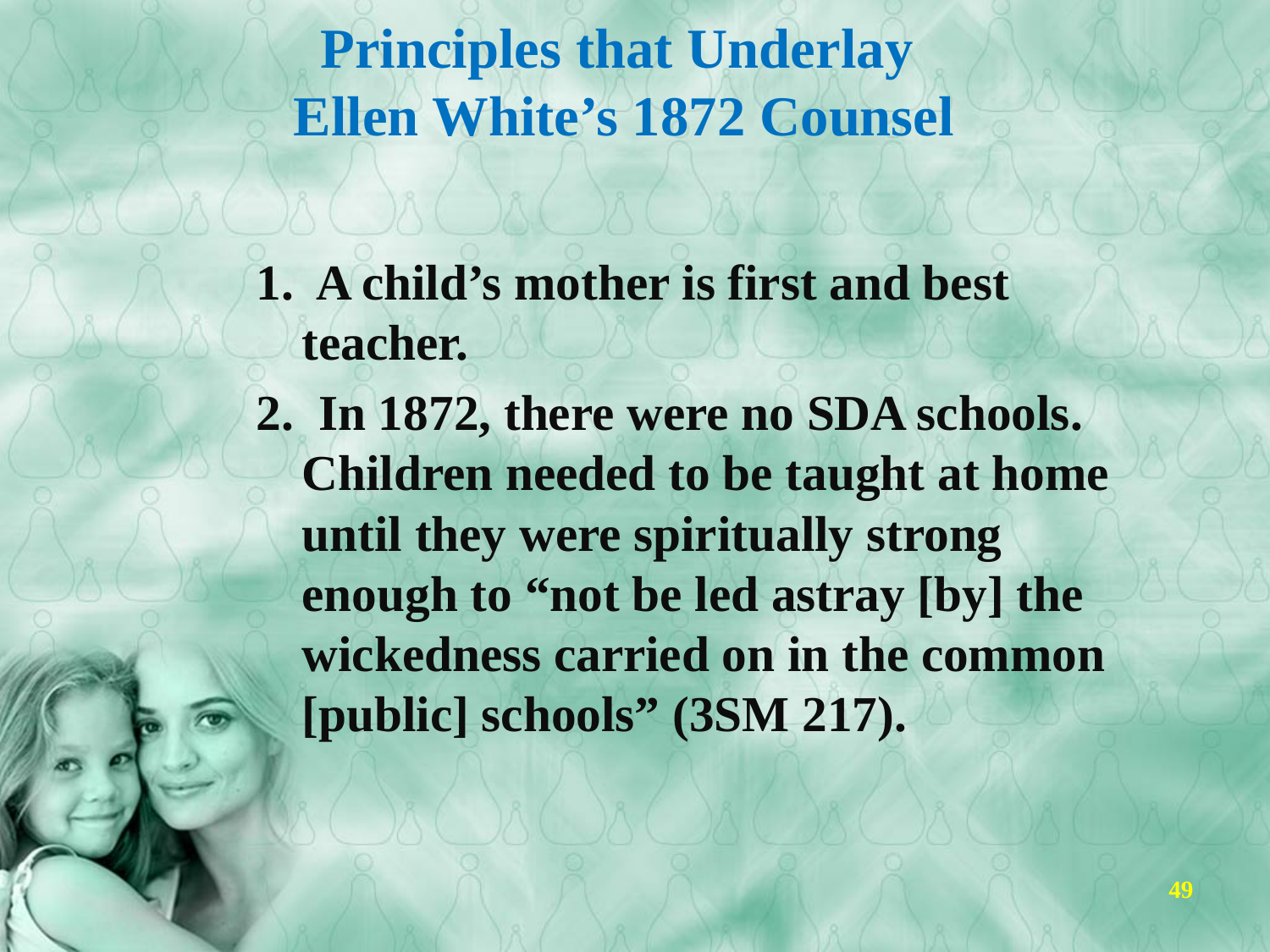

# Principles that Underlay Ellen White’s 1872 Counsel
1.  A child’s mother is first and best teacher.
2.  In 1872, there were no SDA schools.  Children needed to be taught at home until they were spiritually strong enough to “not be led astray [by] the wickedness carried on in the common [public] schools” (3SM 217).
49